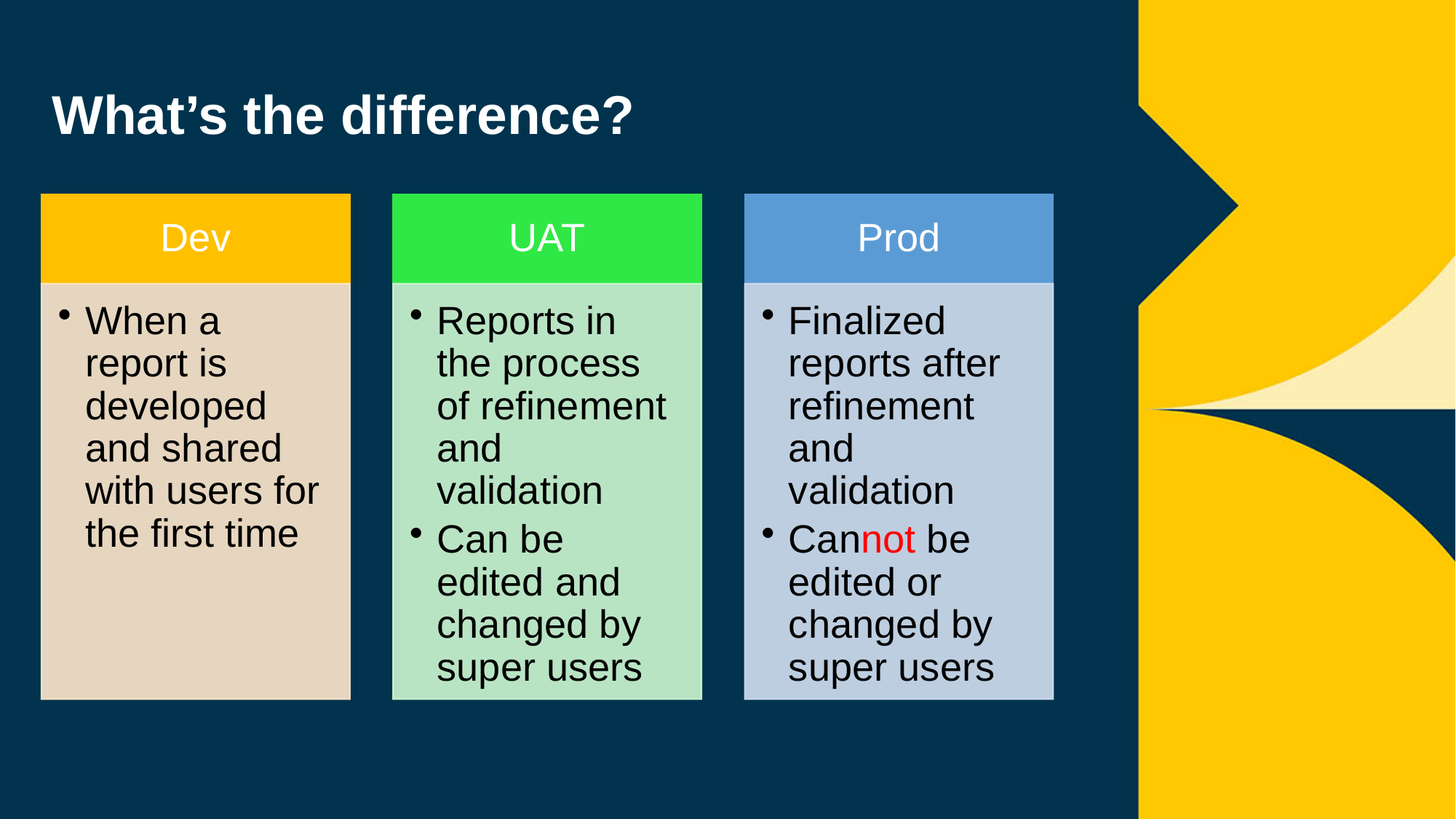

# What’s the difference?
Dev
When a report is developed and shared with users for the first time

UAT
Reports in the process of refinement and validation
Can be edited and changed by super users
Prod
Finalized reports after refinement and validation
Cannot be edited or changed by super users